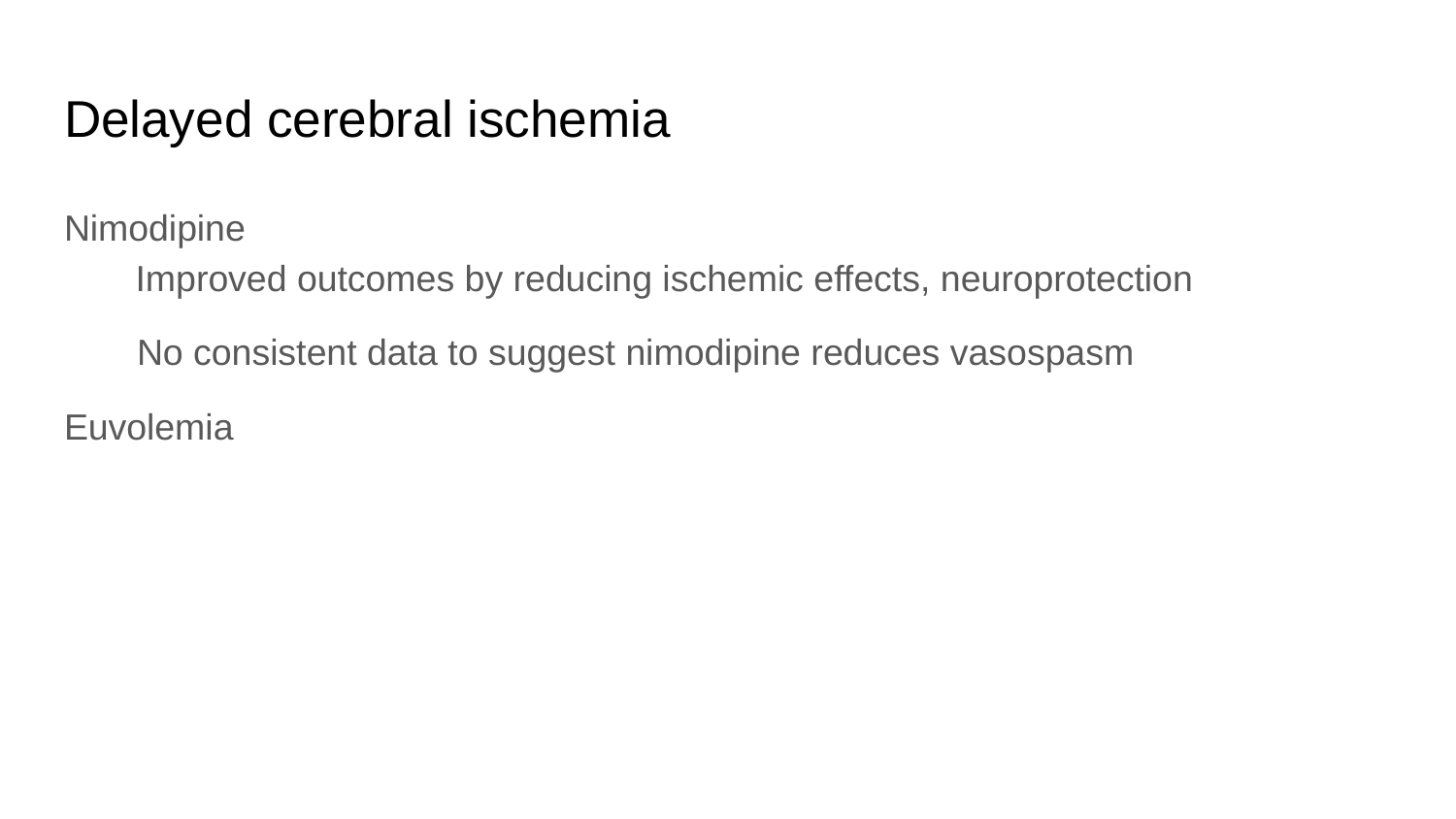

# Delayed cerebral ischemia
Nimodipine
       Improved outcomes by reducing ischemic effects, neuroprotection
No consistent data to suggest nimodipine reduces vasospasm
Euvolemia